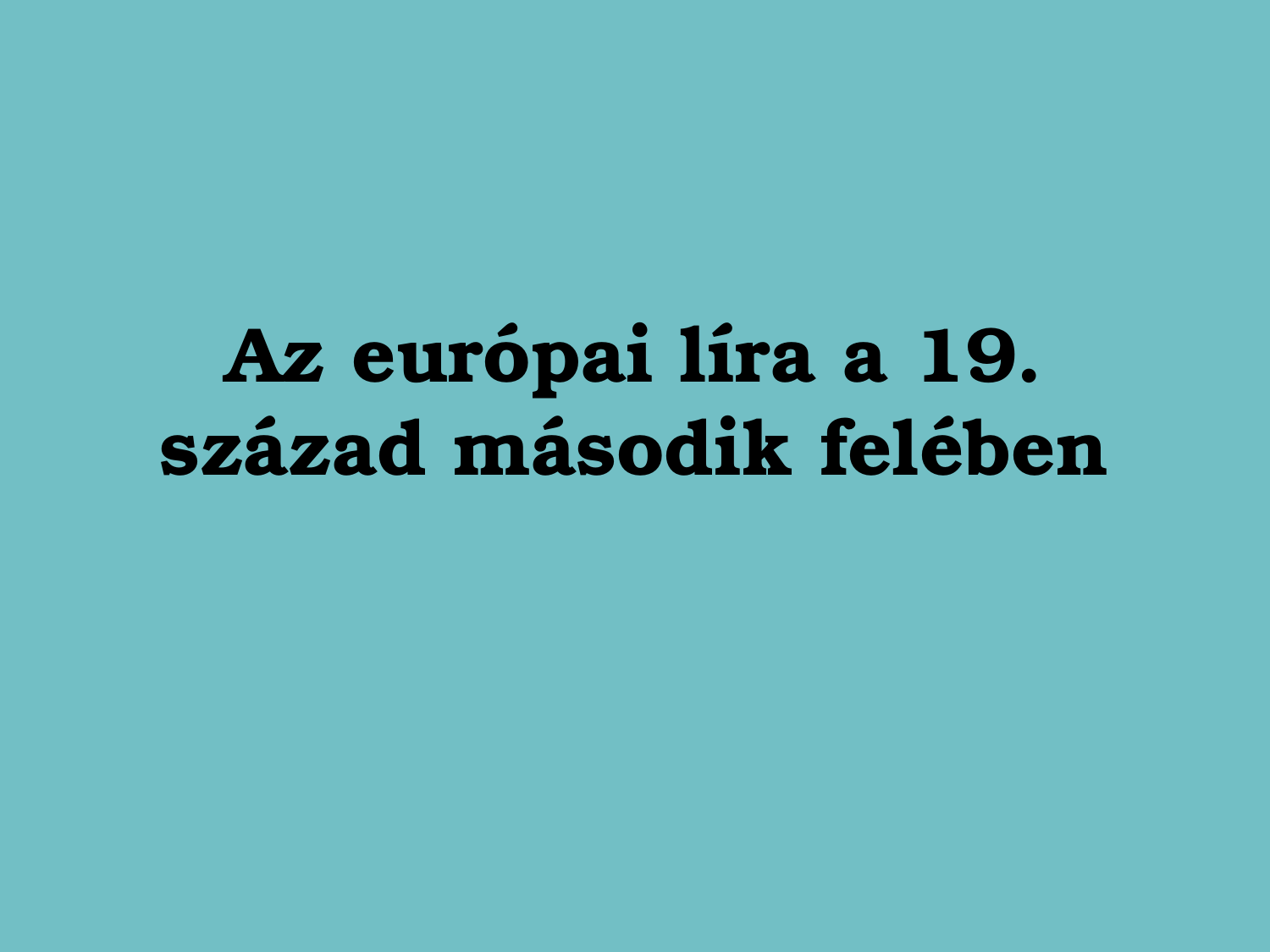

# Az európai líra a 19. század második felében